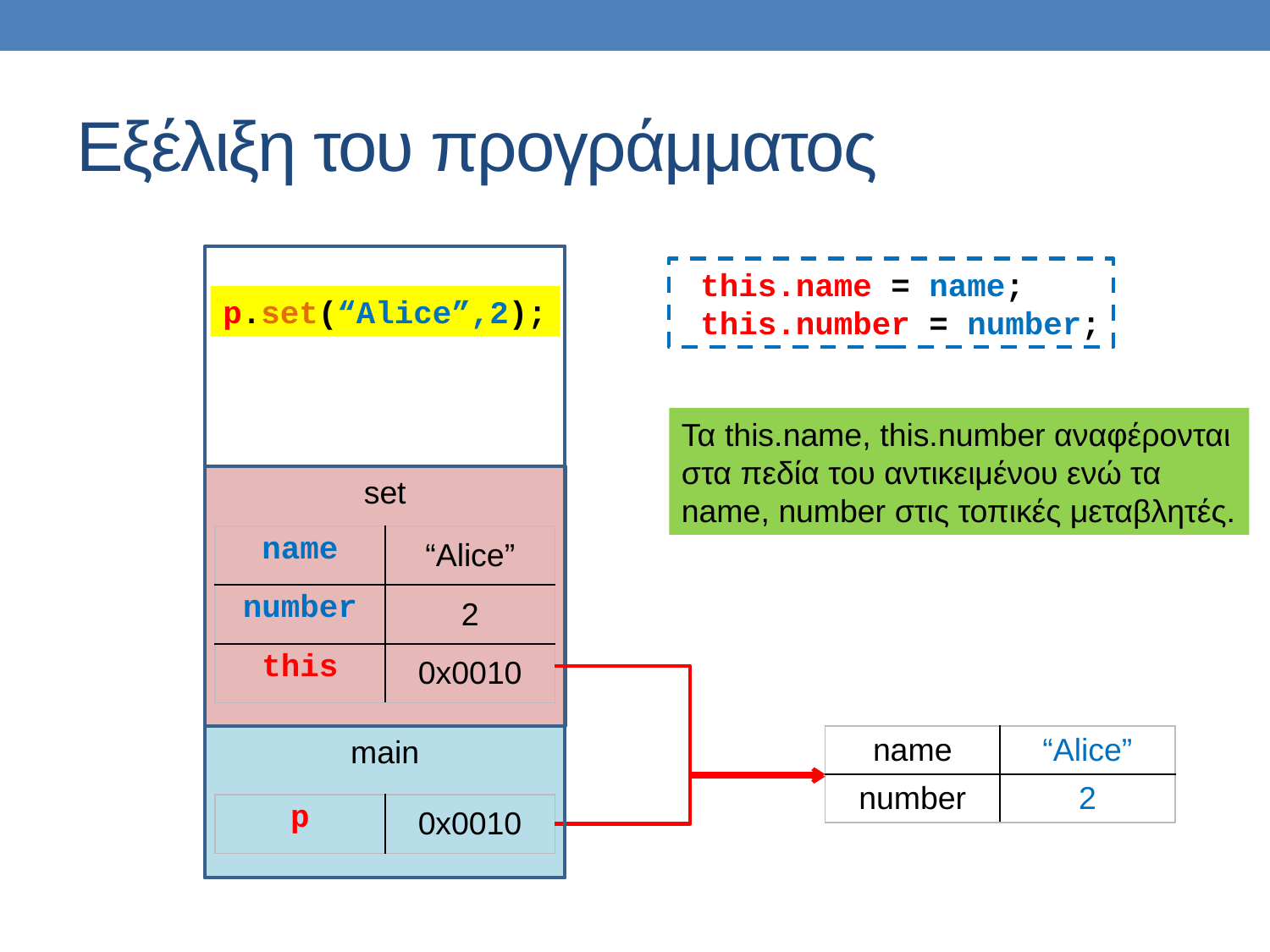

# Εξέλιξη του προγράμματος

 this.name = name;
 this.number = number;
p.set(“Alice”,2);
Τα this.name, this.number αναφέρονται στα πεδία του αντικειμένου ενώ τα name, number στις τοπικές μεταβλητές.
set

| name | “Alice” |
| --- | --- |
| number | 2 |
| this | 0x0010 |
main

| name | “Alice” |
| --- | --- |
| number | 2 |
| p | 0x0010 |
| --- | --- |